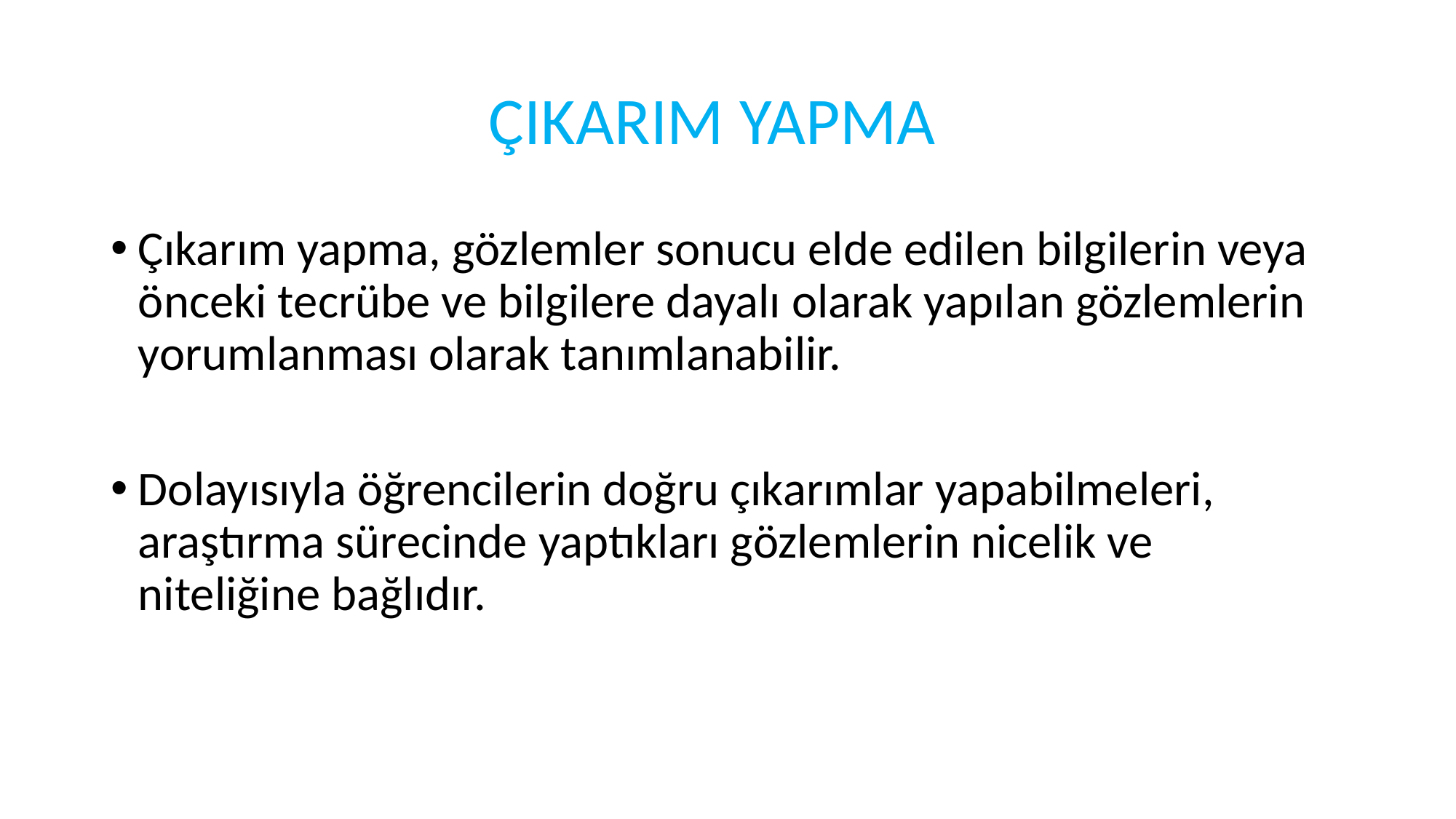

# ÇIKARIM YAPMA
Çıkarım yapma, gözlemler sonucu elde edilen bilgilerin veya önceki tecrübe ve bilgilere dayalı olarak yapılan gözlemlerin yorumlanması olarak tanımlanabilir.

Dolayısıyla öğrencilerin doğru çıkarımlar yapabilmeleri, araştırma sürecinde yaptıkları gözlemlerin nicelik ve niteliğine bağlıdır.